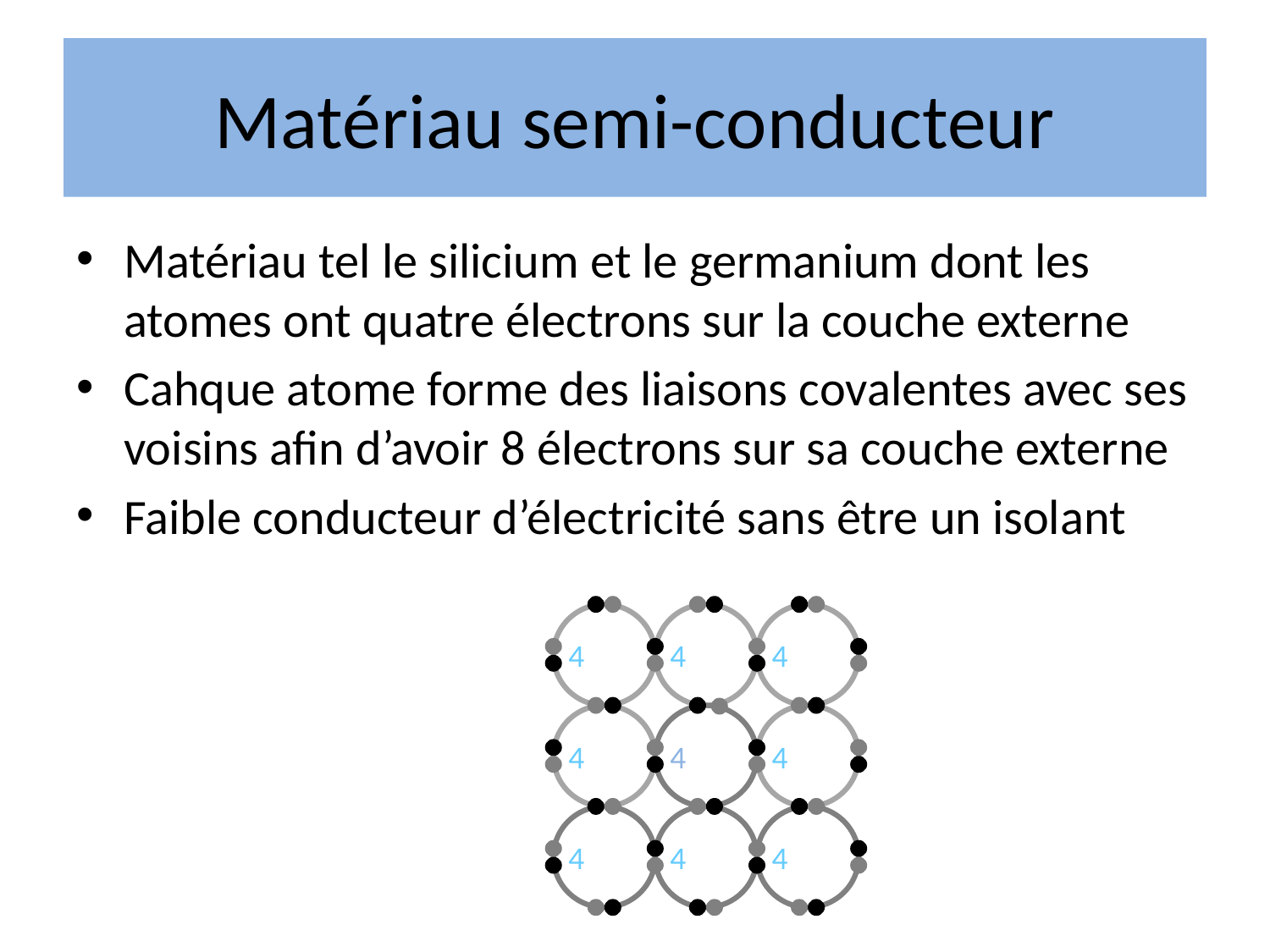

# Matériau semi-conducteur
Matériau tel le silicium et le germanium dont les atomes ont quatre électrons sur la couche externe
Cahque atome forme des liaisons covalentes avec ses voisins afin d’avoir 8 électrons sur sa couche externe
Faible conducteur d’électricité sans être un isolant

4
4
4

4
4
4

4
4
4